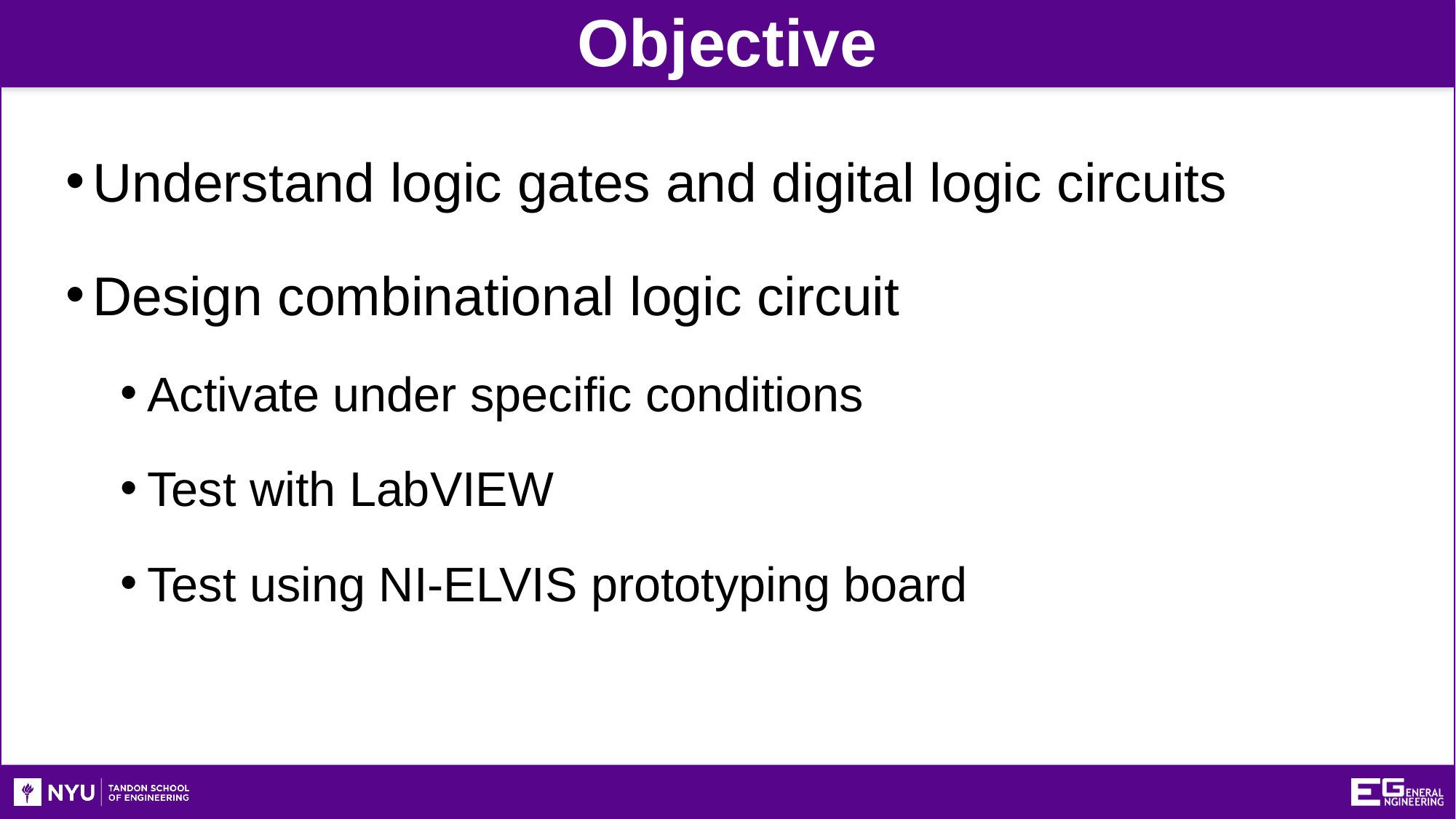

Objective
Understand logic gates and digital logic circuits
Design combinational logic circuit
Activate under specific conditions
Test with LabVIEW
Test using NI-ELVIS prototyping board